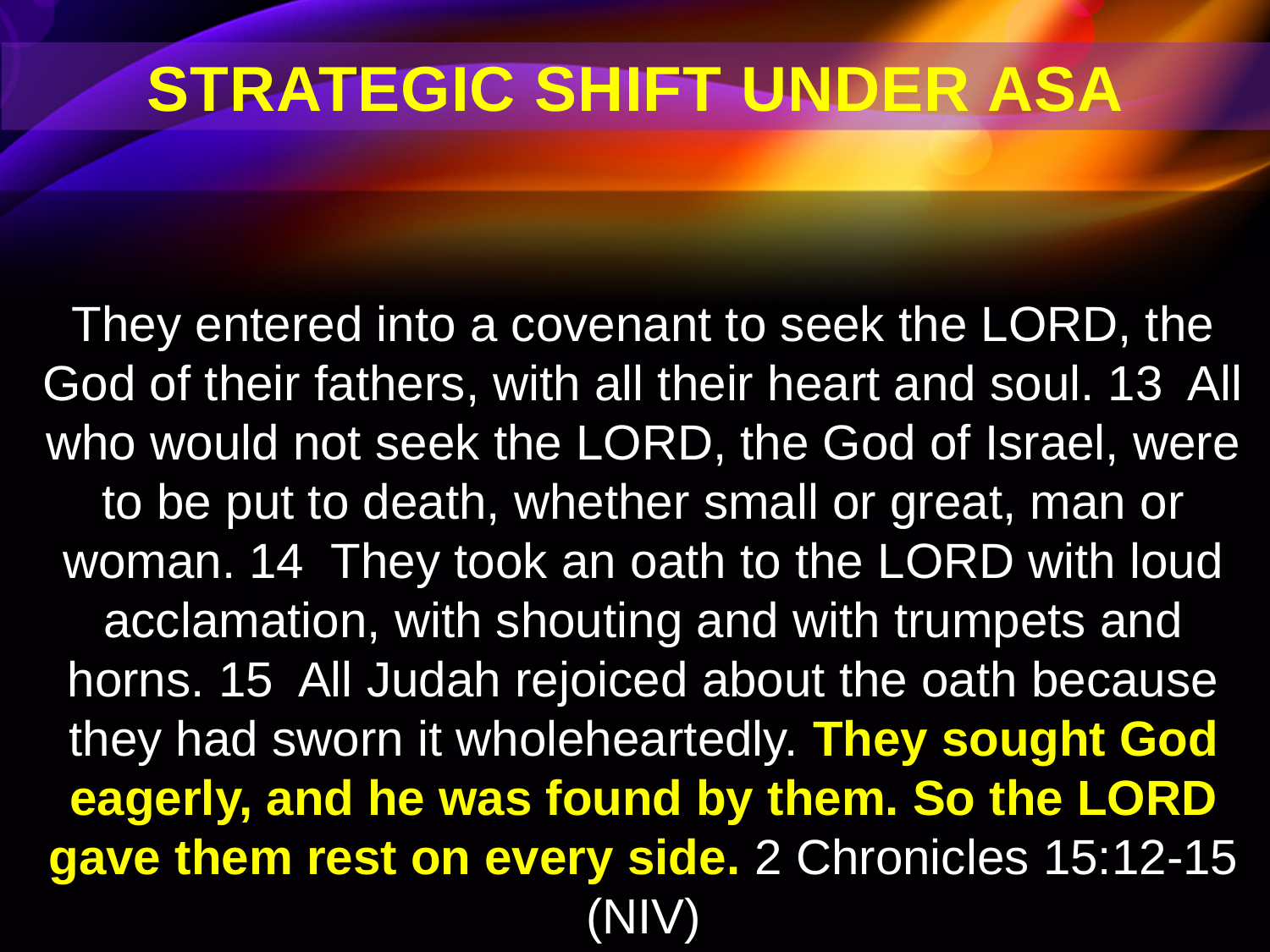

Strategic Shift UNDER ASA
They entered into a covenant to seek the LORD, the God of their fathers, with all their heart and soul. 13  All who would not seek the LORD, the God of Israel, were to be put to death, whether small or great, man or woman. 14  They took an oath to the LORD with loud acclamation, with shouting and with trumpets and horns. 15  All Judah rejoiced about the oath because they had sworn it wholeheartedly. They sought God eagerly, and he was found by them. So the LORD gave them rest on every side. 2 Chronicles 15:12-15 (NIV)